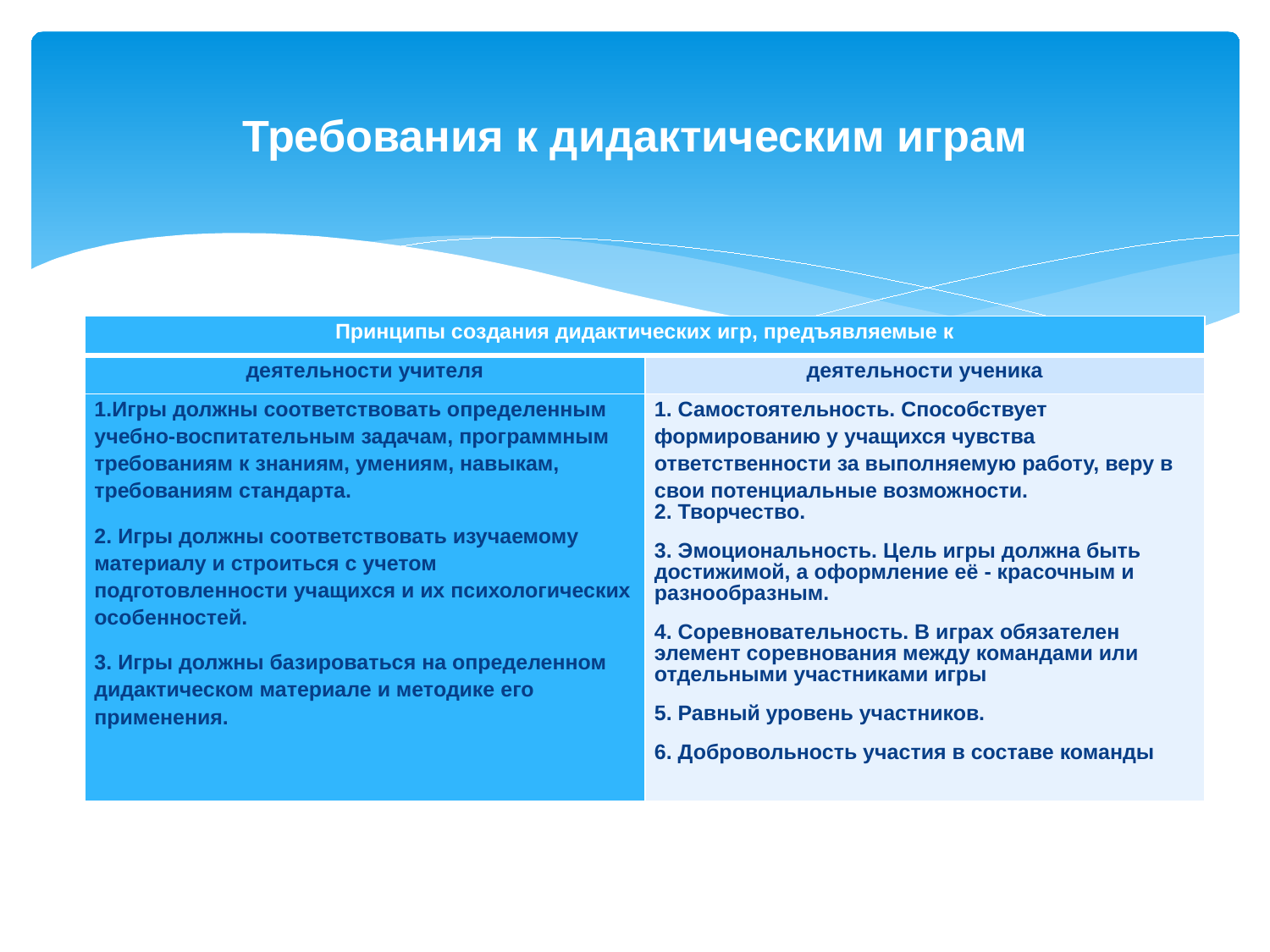

# Требования к дидактическим играм
| Принципы создания дидактических игр, предъявляемые к |  |
| --- | --- |
| деятельности учителя | деятельности ученика |
| 1.Игры должны соответствовать определенным учебно-воспитательным задачам, программным требованиям к знаниям, умениям, навыкам, требованиям стандарта. 2. Игры должны соответствовать изучаемому материалу и строиться с учетом подготовленности учащихся и их психологических особенностей. 3. Игры должны базироваться на определенном дидактическом материале и методике его применения. | 1. Самостоятельность. Способствует формированию у учащихся чувства ответственности за выполняемую работу, веру в свои потенциальные возможности. 2. Творчество. 3. Эмоциональность. Цель игры должна быть достижимой, а оформление её - красочным и разнообразным. 4. Соревновательность. В играх обязателен элемент соревнования между командами или отдельными участниками игры 5. Равный уровень участников. 6. Добровольность участия в составе команды |